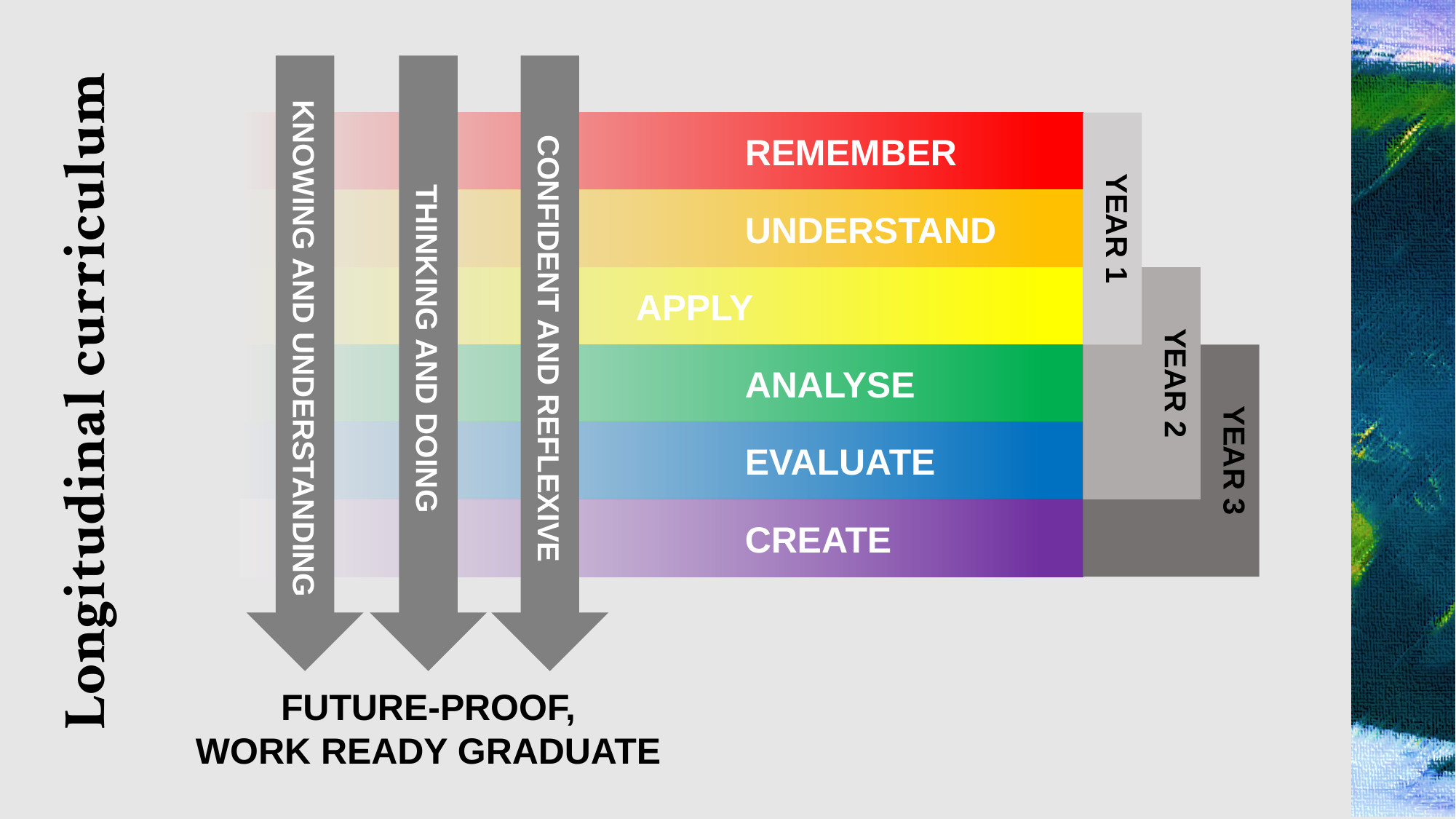

KNOWING AND UNDERSTANDING
THINKING AND DOING
CONFIDENT AND REFLEXIVE
REMEMBER
YEAR 1
	UNDERSTAND
APPLY
YEAR 2
# Longitudinal curriculum
ANALYSE
YEAR 3
EVALUATE
CREATE
FUTURE-PROOF,
WORK READY GRADUATE